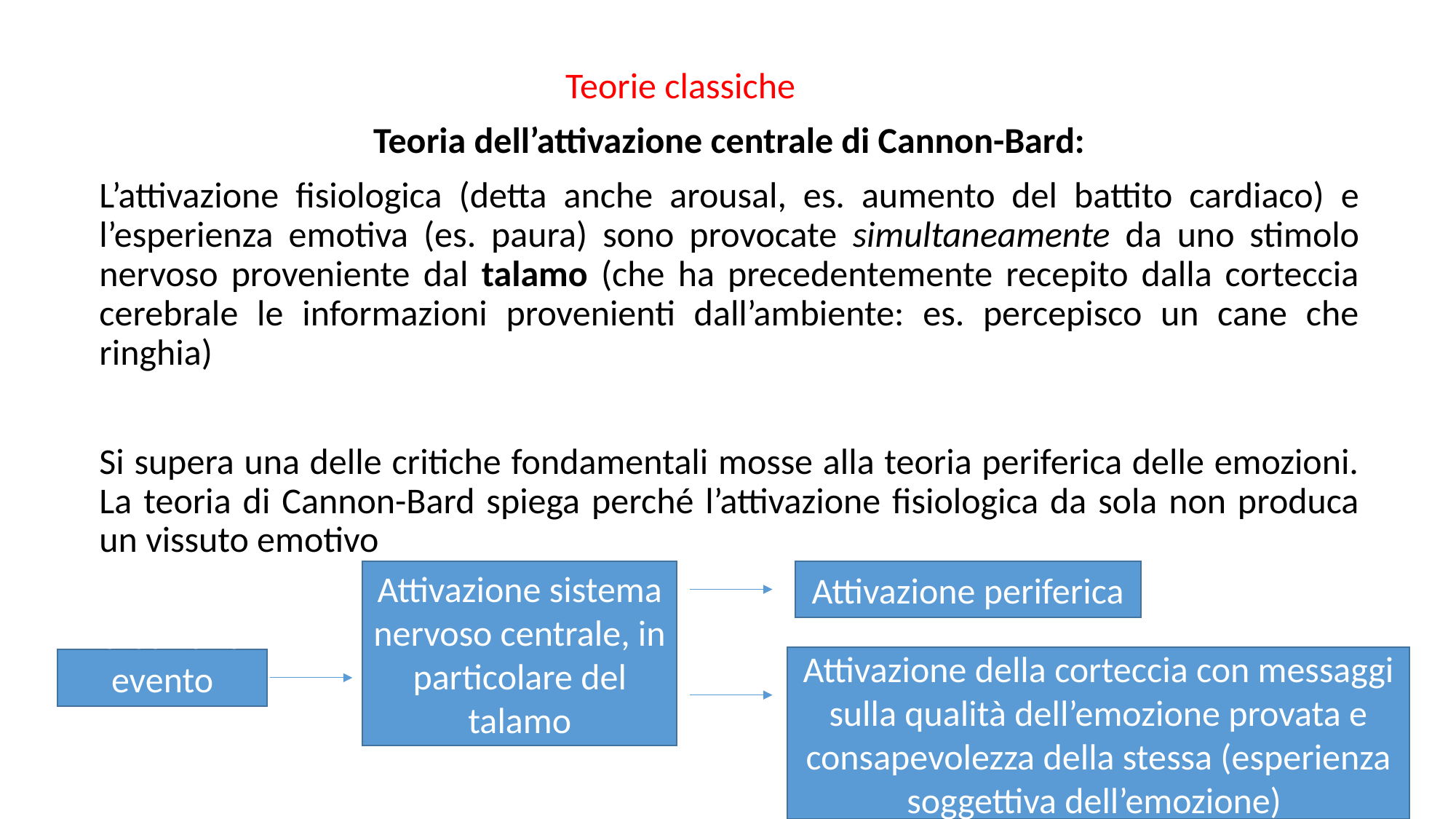

Teorie classiche
Teoria dell’attivazione centrale di Cannon-Bard:
L’attivazione fisiologica (detta anche arousal, es. aumento del battito cardiaco) e l’esperienza emotiva (es. paura) sono provocate simultaneamente da uno stimolo nervoso proveniente dal talamo (che ha precedentemente recepito dalla corteccia cerebrale le informazioni provenienti dall’ambiente: es. percepisco un cane che ringhia)

Si supera una delle critiche fondamentali mosse alla teoria periferica delle emozioni. La teoria di Cannon-Bard spiega perché l’attivazione fisiologica da sola non produca un vissuto emotivo
Attivazione periferica
Attivazione sistema nervoso centrale, in particolare del talamo
Attivazione della corteccia con messaggi sulla qualità dell’emozione provata e consapevolezza della stessa (esperienza soggettiva dell’emozione)
Percezione evento emotigeno